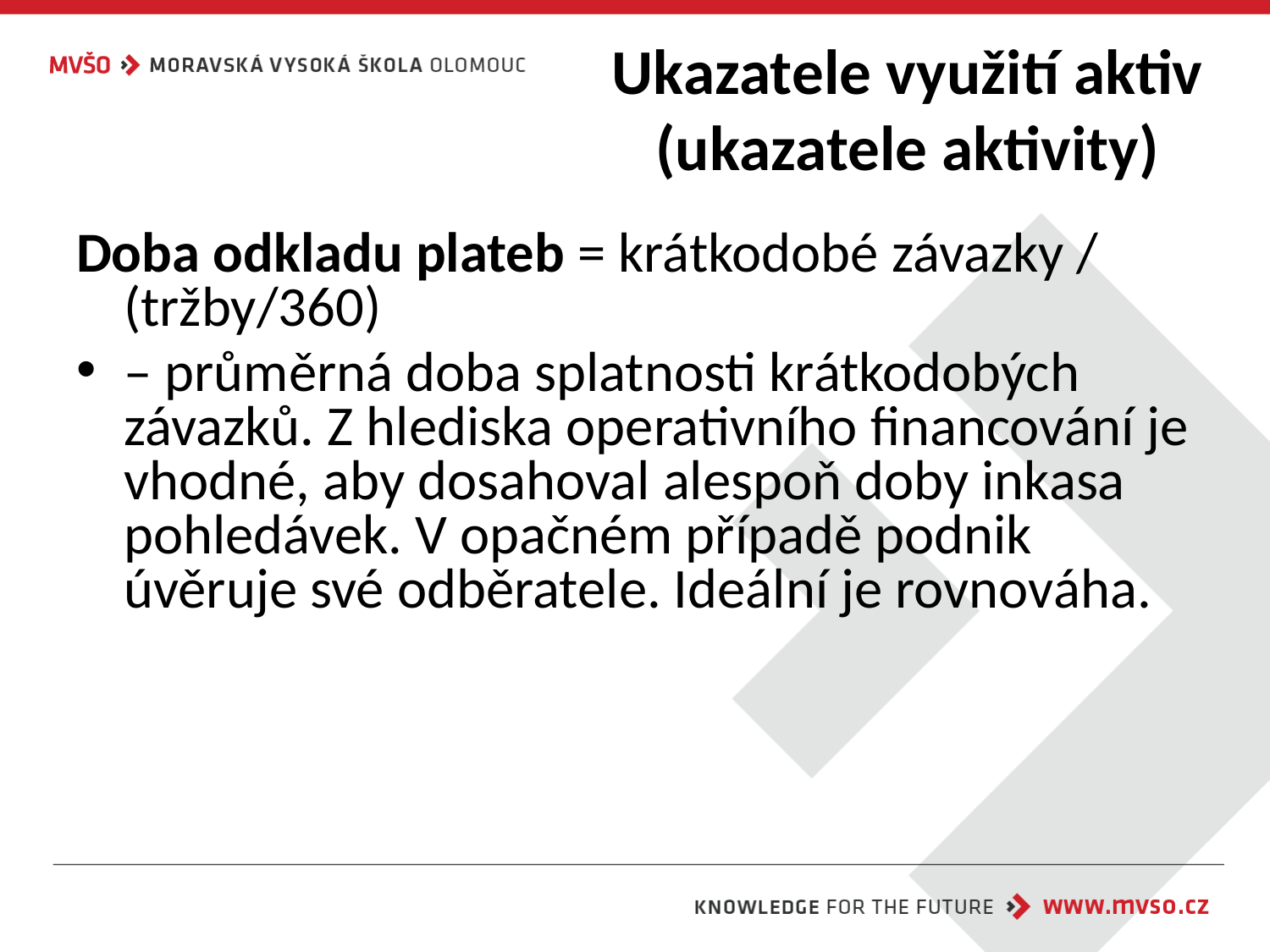

# Ukazatele využití aktiv (ukazatele aktivity)
Doba odkladu plateb = krátkodobé závazky / (tržby/360)
– průměrná doba splatnosti krátkodobých závazků. Z hlediska operativního financování je vhodné, aby dosahoval alespoň doby inkasa pohledávek. V opačném případě podnik úvěruje své odběratele. Ideální je rovnováha.